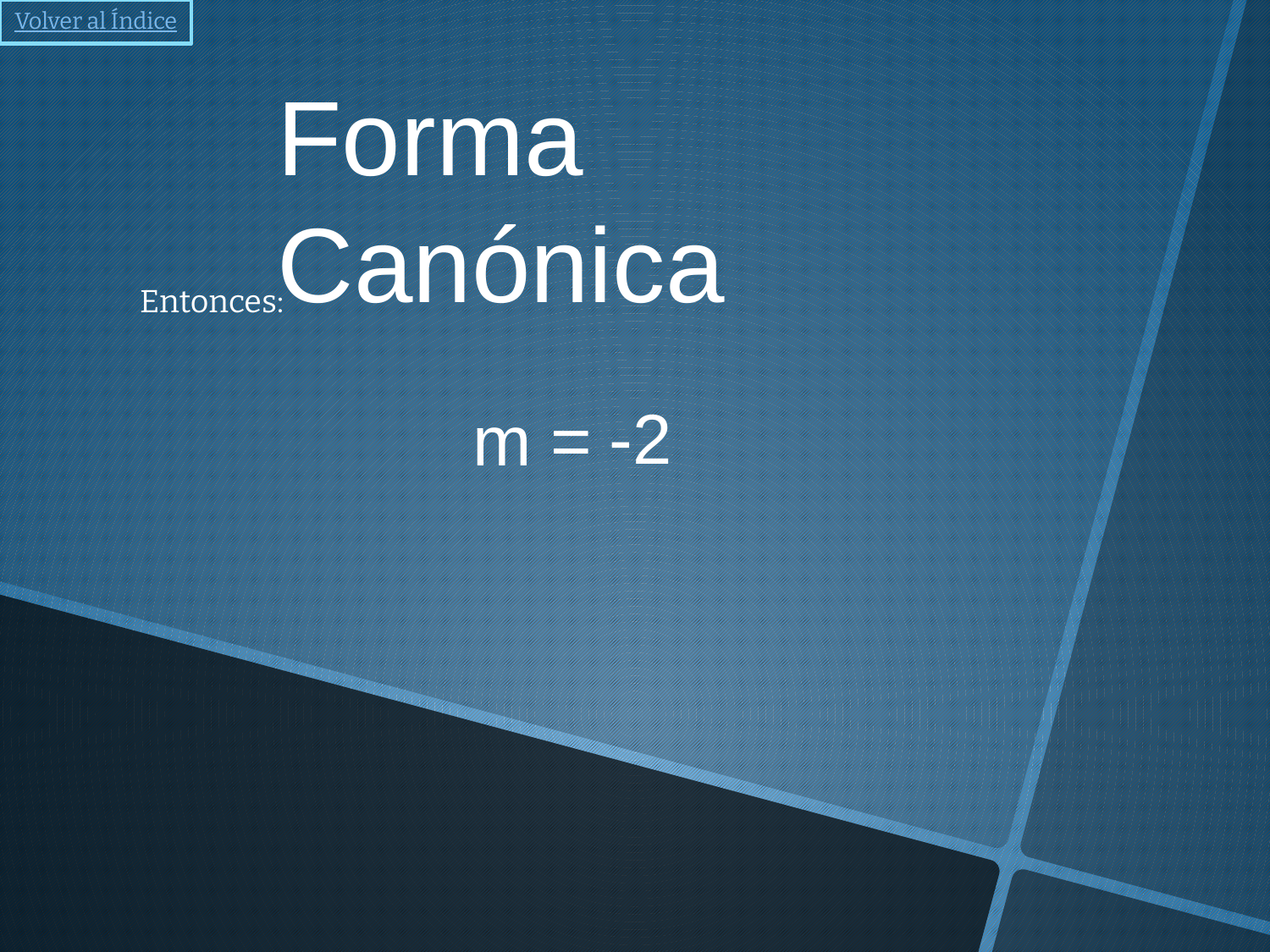

Volver al Índice

Forma Canónica
Entonces:
-2
m =